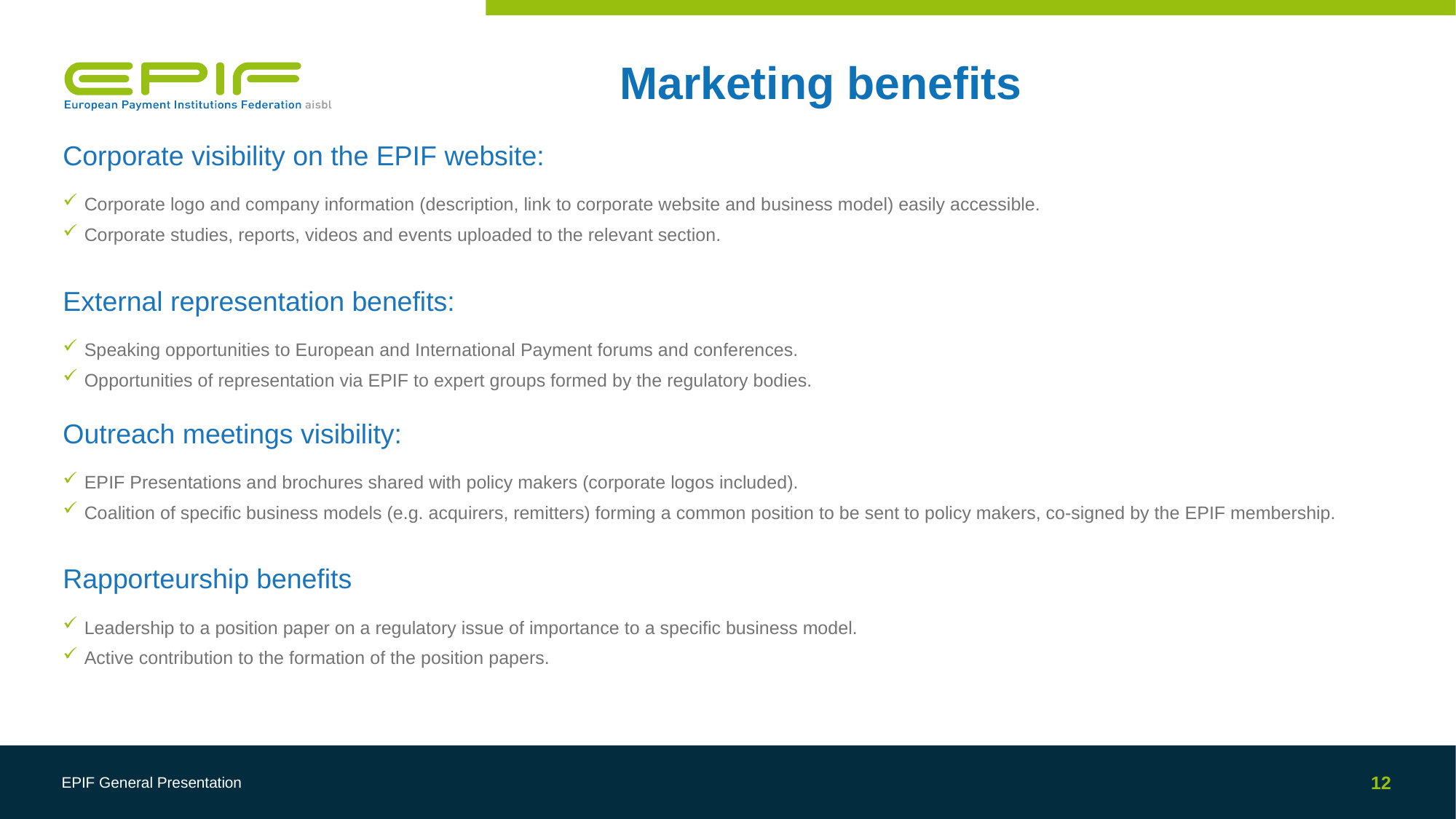

# Marketing benefits
Corporate visibility on the EPIF website:
Corporate logo and company information (description, link to corporate website and business model) easily accessible.
Corporate studies, reports, videos and events uploaded to the relevant section.

External representation benefits:
Speaking opportunities to European and International Payment forums and conferences.
Opportunities of representation via EPIF to expert groups formed by the regulatory bodies.

Outreach meetings visibility:
EPIF Presentations and brochures shared with policy makers (corporate logos included).
Coalition of specific business models (e.g. acquirers, remitters) forming a common position to be sent to policy makers, co-signed by the EPIF membership.

Rapporteurship benefits
Leadership to a position paper on a regulatory issue of importance to a specific business model.
Active contribution to the formation of the position papers.

EPIF General Presentation
12